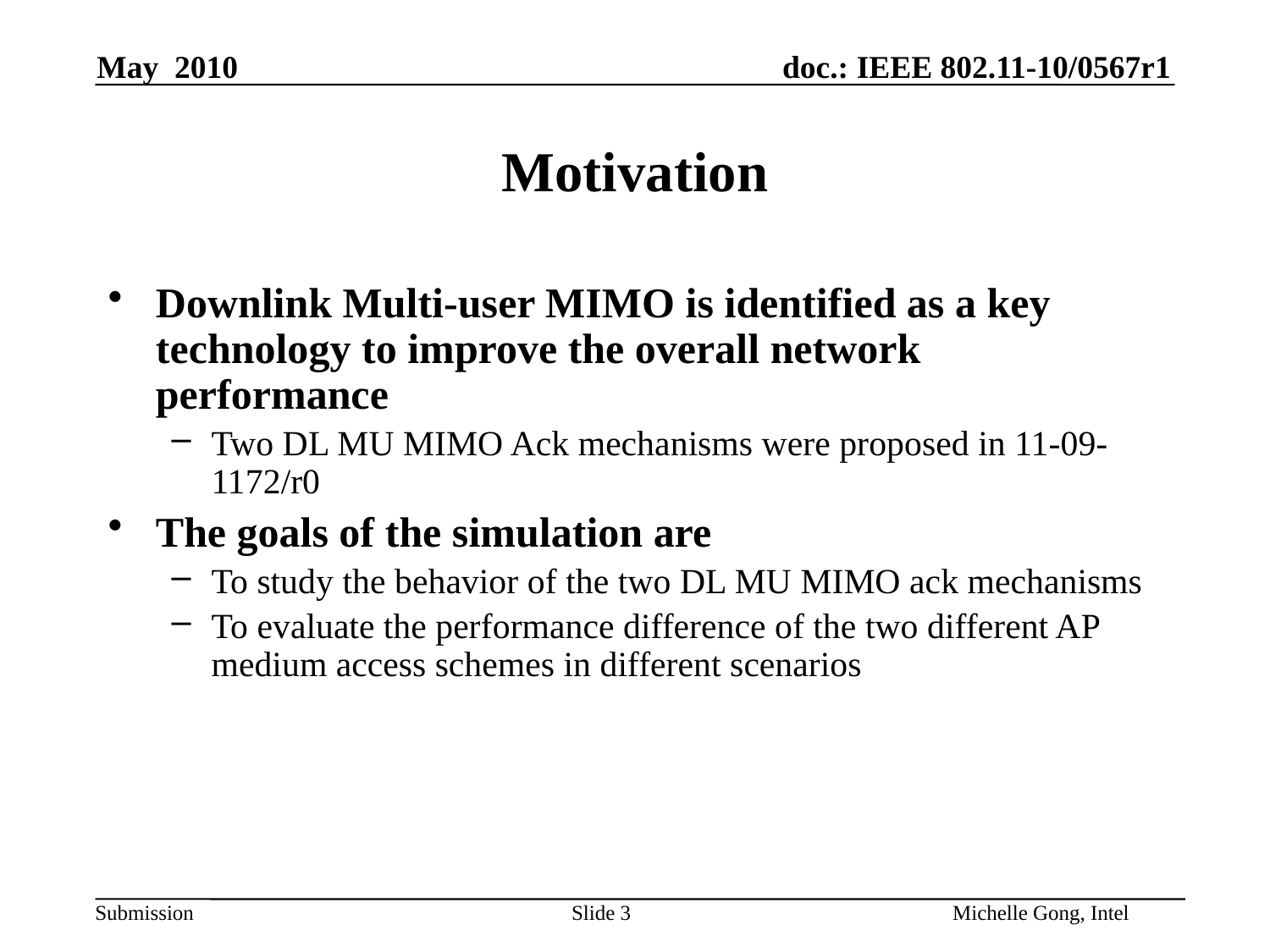

# Motivation
Downlink Multi-user MIMO is identified as a key technology to improve the overall network performance
Two DL MU MIMO Ack mechanisms were proposed in 11-09-1172/r0
The goals of the simulation are
To study the behavior of the two DL MU MIMO ack mechanisms
To evaluate the performance difference of the two different AP medium access schemes in different scenarios